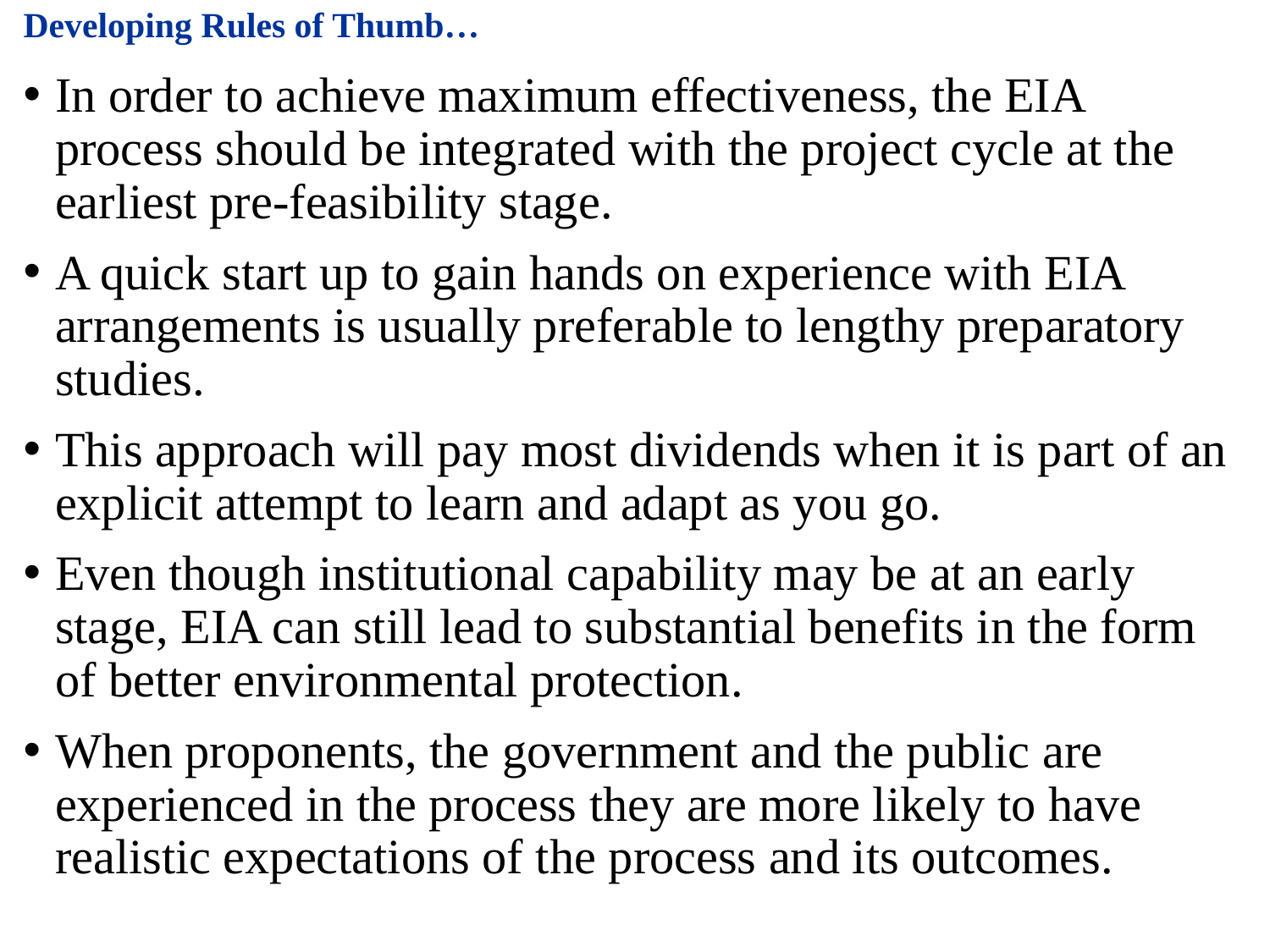

# Developing Rules of Thumb…
In order to achieve maximum effectiveness, the EIA process should be integrated with the project cycle at the earliest pre-feasibility stage.
A quick start up to gain hands on experience with EIA arrangements is usually preferable to lengthy preparatory studies.
This approach will pay most dividends when it is part of an explicit attempt to learn and adapt as you go.
Even though institutional capability may be at an early stage, EIA can still lead to substantial benefits in the form of better environmental protection.
When proponents, the government and the public are experienced in the process they are more likely to have realistic expectations of the process and its outcomes.